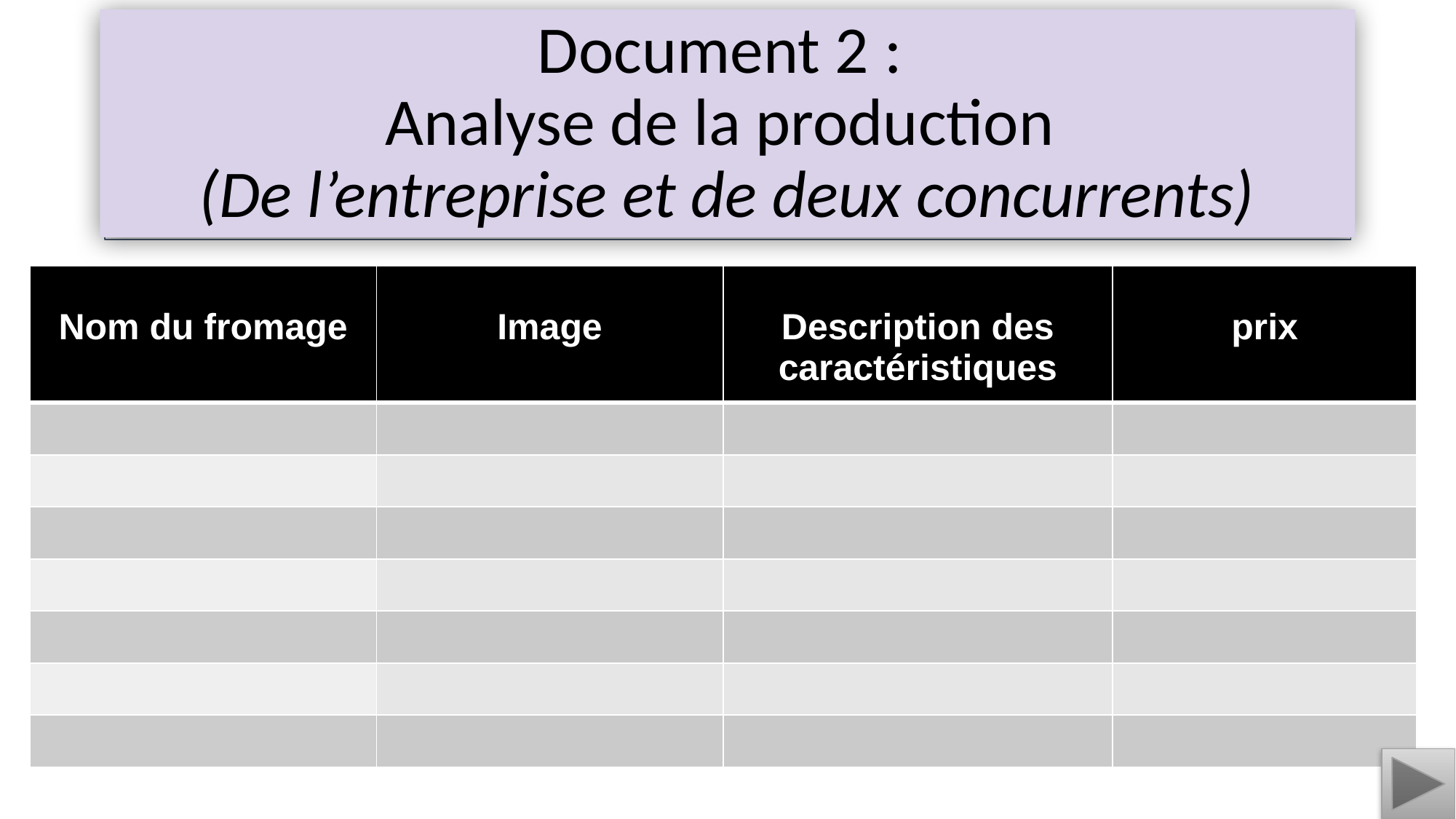

# Document 2 :
Analyse de la production
(De l’entreprise et de deux concurrents)

| Nom du fromage | Image | Description des caractéristiques | prix |
| --- | --- | --- | --- |
|  |  |  |  |
|  |  |  |  |
|  |  |  |  |
|  |  |  |  |
|  |  |  |  |
|  |  |  |  |
|  |  |  |  |